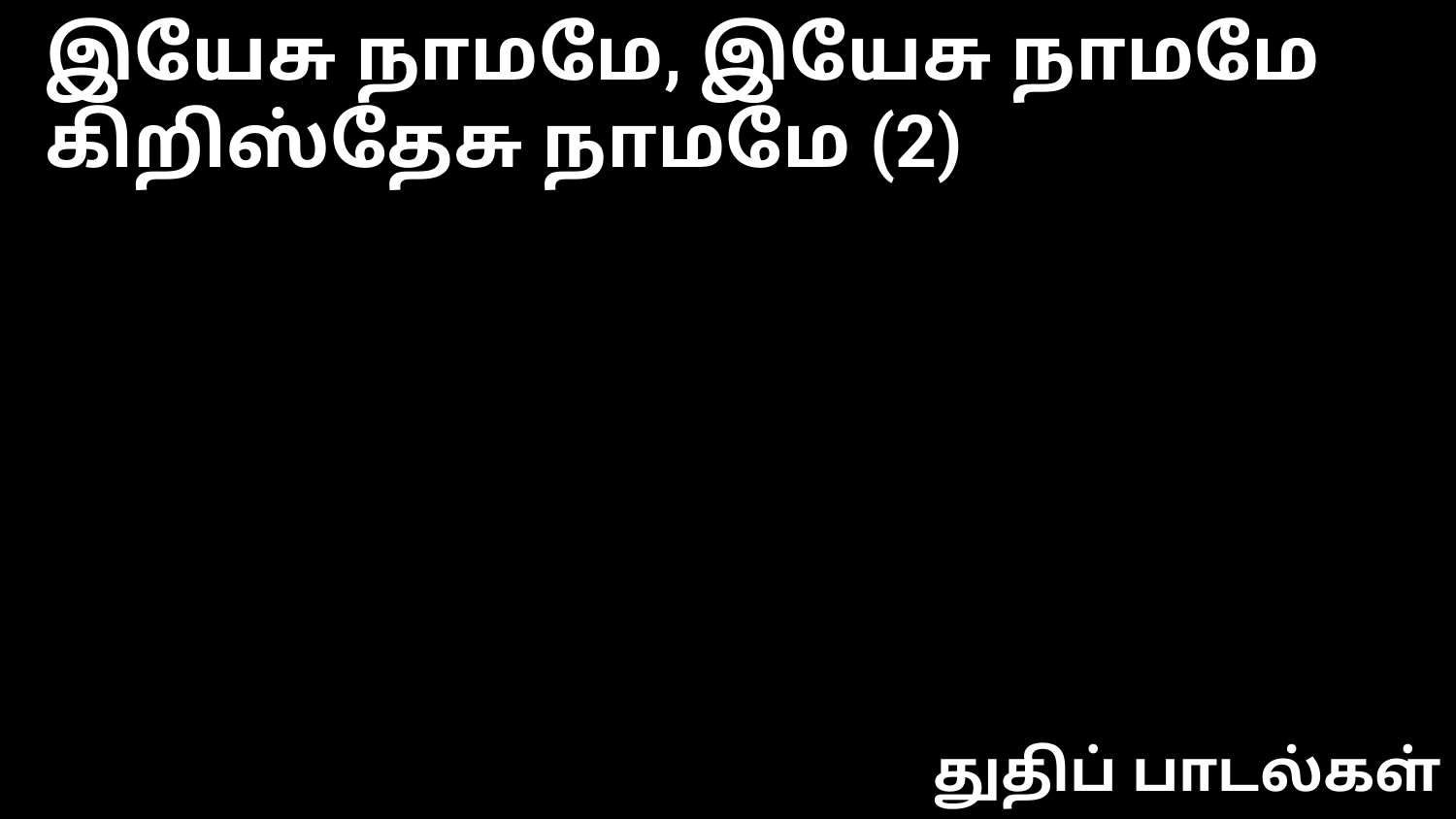

இயேசு நாமமே, இயேசு நாமமே
கிறிஸ்தேசு நாமமே (2)

துதிப் பாடல்கள்